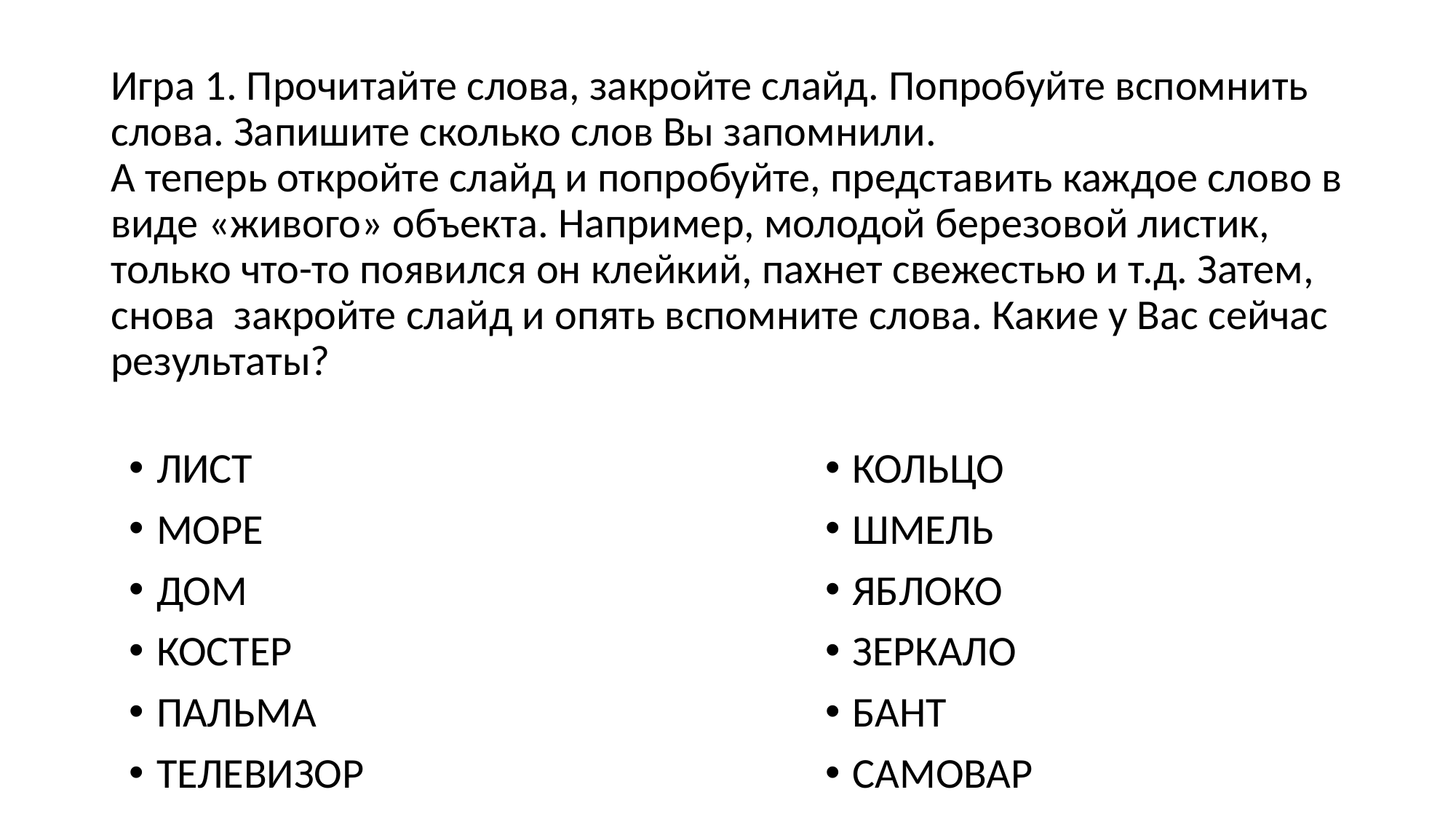

# Игра 1. Прочитайте слова, закройте слайд. Попробуйте вспомнить слова. Запишите сколько слов Вы запомнили. А теперь откройте слайд и попробуйте, представить каждое слово в виде «живого» объекта. Например, молодой березовой листик, только что-то появился он клейкий, пахнет свежестью и т.д. Затем, снова  закройте слайд и опять вспомните слова. Какие у Вас сейчас результаты?
ЛИСТ
МОРЕ
ДОМ
КОСТЕР
ПАЛЬМА
ТЕЛЕВИЗОР
КОЛЬЦО
ШМЕЛЬ
ЯБЛОКО
ЗЕРКАЛО
БАНТ
САМОВАР